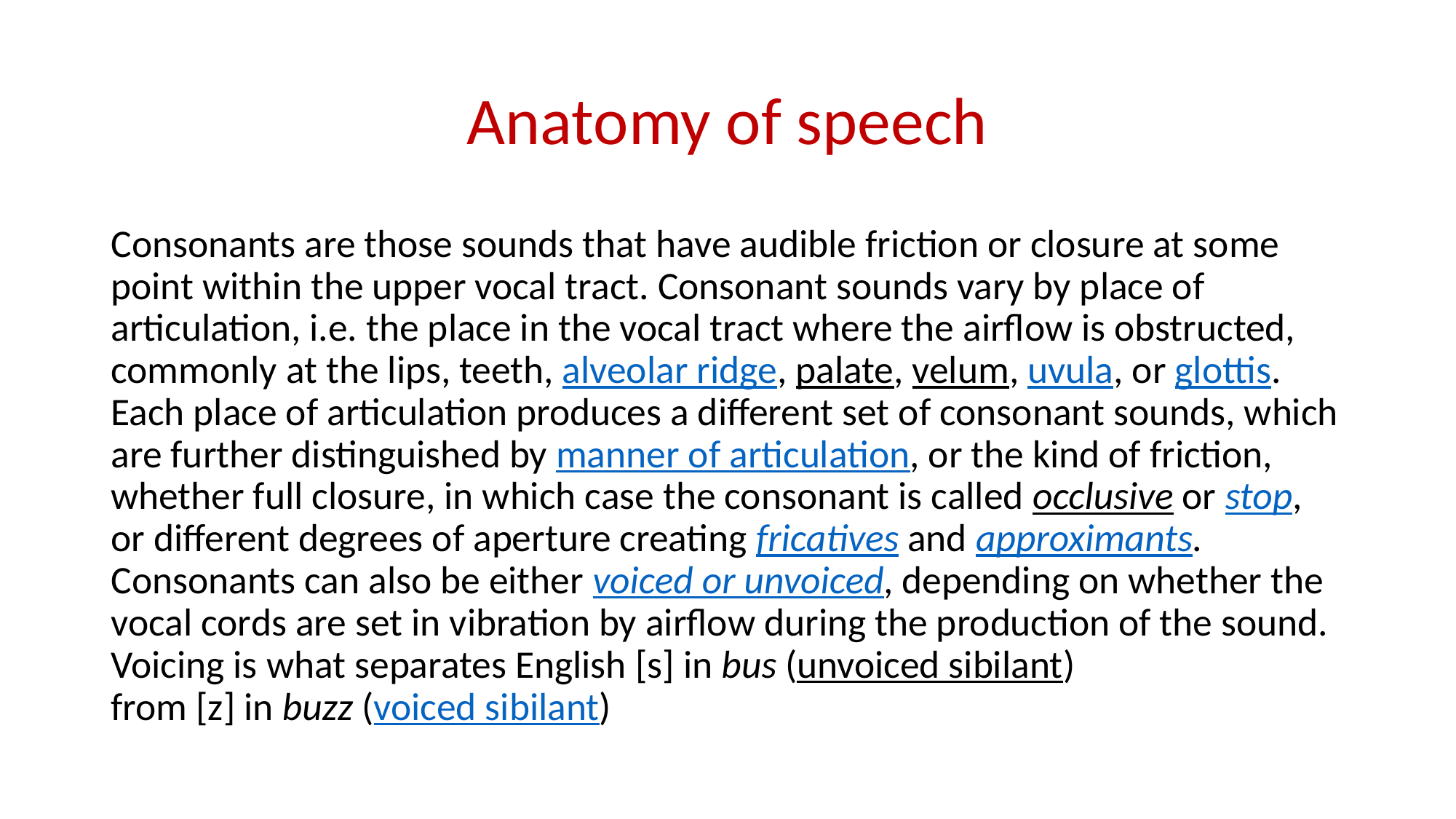

# Anatomy of speech
Consonants are those sounds that have audible friction or closure at some point within the upper vocal tract. Consonant sounds vary by place of articulation, i.e. the place in the vocal tract where the airflow is obstructed, commonly at the lips, teeth, alveolar ridge, palate, velum, uvula, or glottis. Each place of articulation produces a different set of consonant sounds, which are further distinguished by manner of articulation, or the kind of friction, whether full closure, in which case the consonant is called occlusive or stop, or different degrees of aperture creating fricatives and approximants. Consonants can also be either voiced or unvoiced, depending on whether the vocal cords are set in vibration by airflow during the production of the sound. Voicing is what separates English [s] in bus (unvoiced sibilant) from [z] in buzz (voiced sibilant)